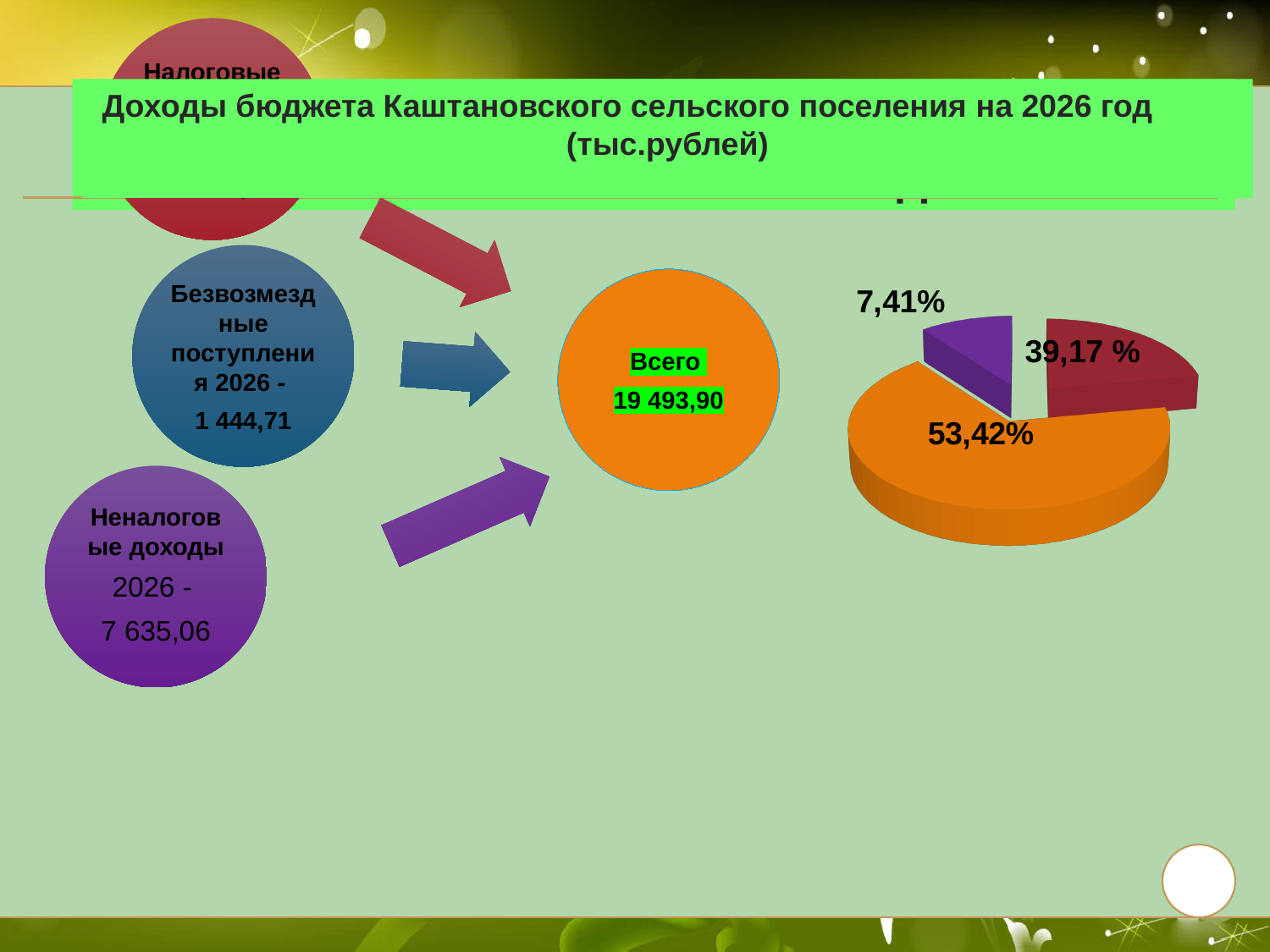

Доходы бюджета Каштановского сельского поселения на 2025 год
Доходы бюджета Каштановского сельского поселения на 2026 год          (тыс.рублей)

Всего
19 493,90

Налоговые доходы
2026  -
 10 414,13

Неналоговые доходы
2026 -
7 635,06

Безвозмездные поступления 2026 -
1 444,71

[unsupported chart]

9